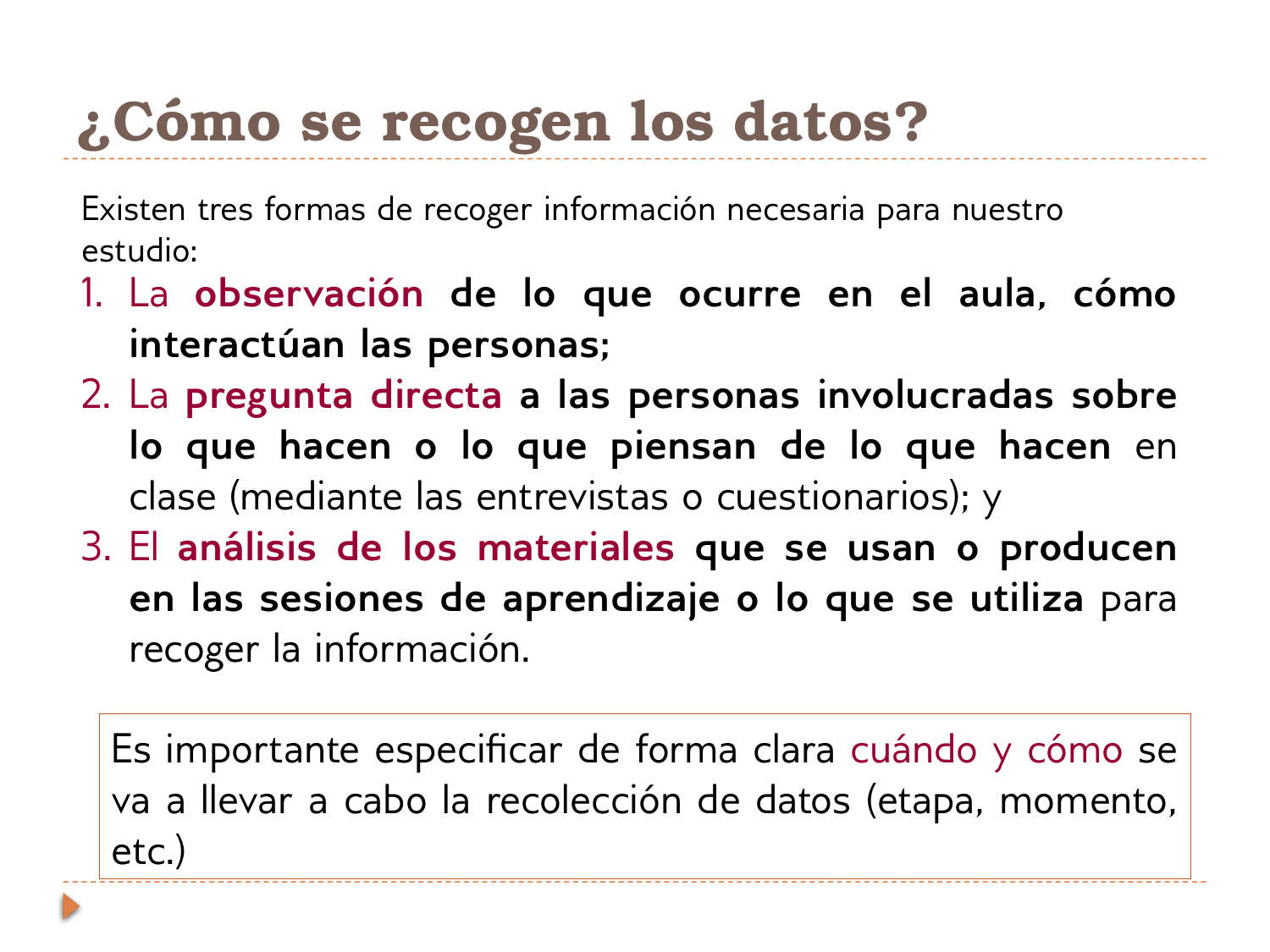

# ¿Cómo se recogen los datos?
Existen tres formas de recoger información necesaria para nuestro estudio:
La observación de lo que ocurre en el aula, cómo interactúan las personas;
La pregunta directa a las personas involucradas sobre lo que hacen o lo que piensan de lo que hacen en clase (mediante las entrevistas o cuestionarios); y
El análisis de los materiales que se usan o producen en las sesiones de aprendizaje o lo que se utiliza para recoger la información.
Es importante especificar de forma clara cuándo y cómo se va a llevar a cabo la recolección de datos (etapa, momento, etc.)